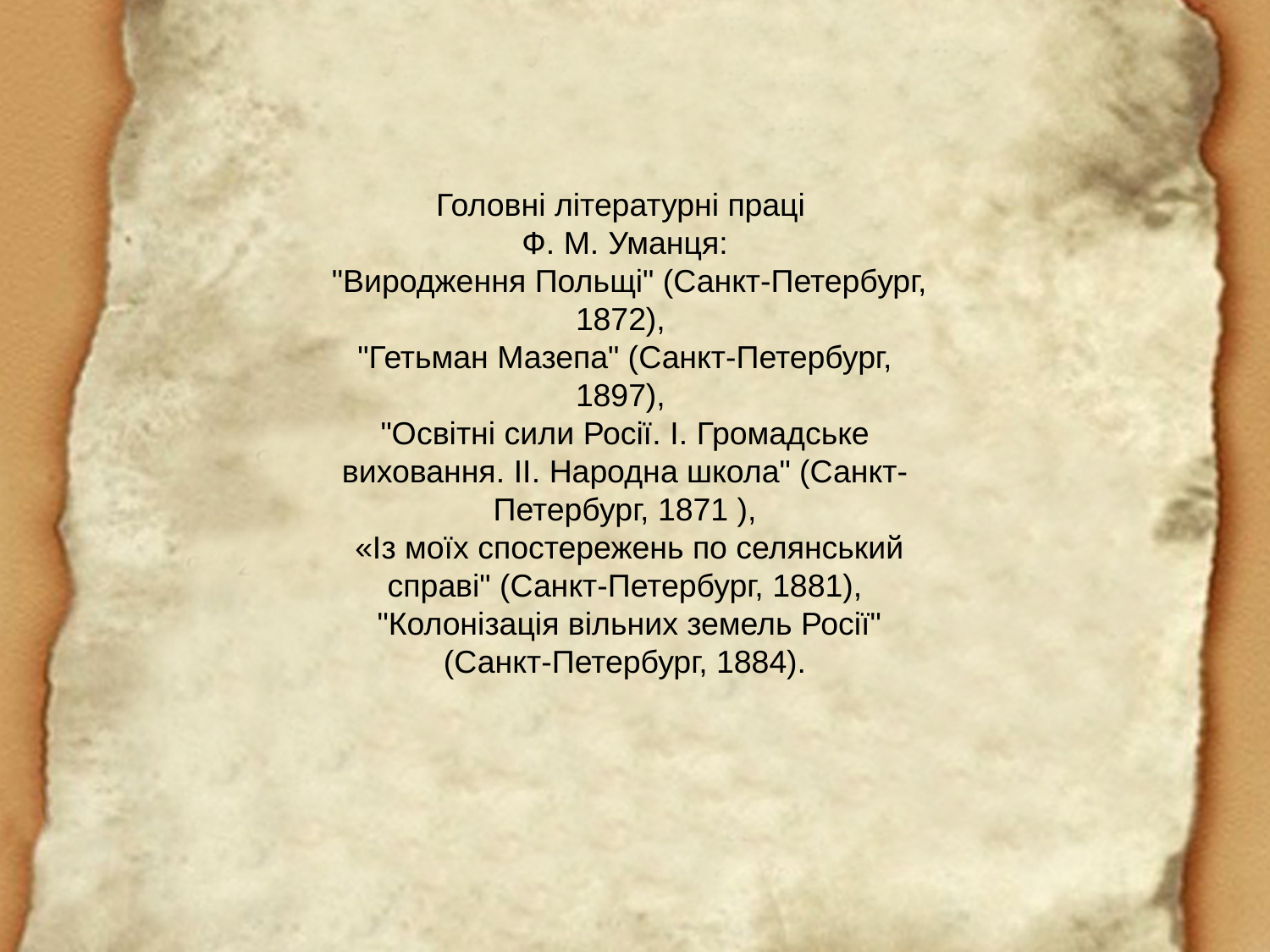

Головні літературні праці
Ф. М. Уманця:
 "Виродження Польщі" (Санкт-Петербург, 1872),
"Гетьман Мазепа" (Санкт-Петербург, 1897),
"Освітні сили Росії. I. Громадське виховання. II. Народна школа" (Санкт-Петербург, 1871 ),
 «Із моїх спостережень по селянський справі" (Санкт-Петербург, 1881),
 "Колонізація вільних земель Росії" (Санкт-Петербург, 1884).